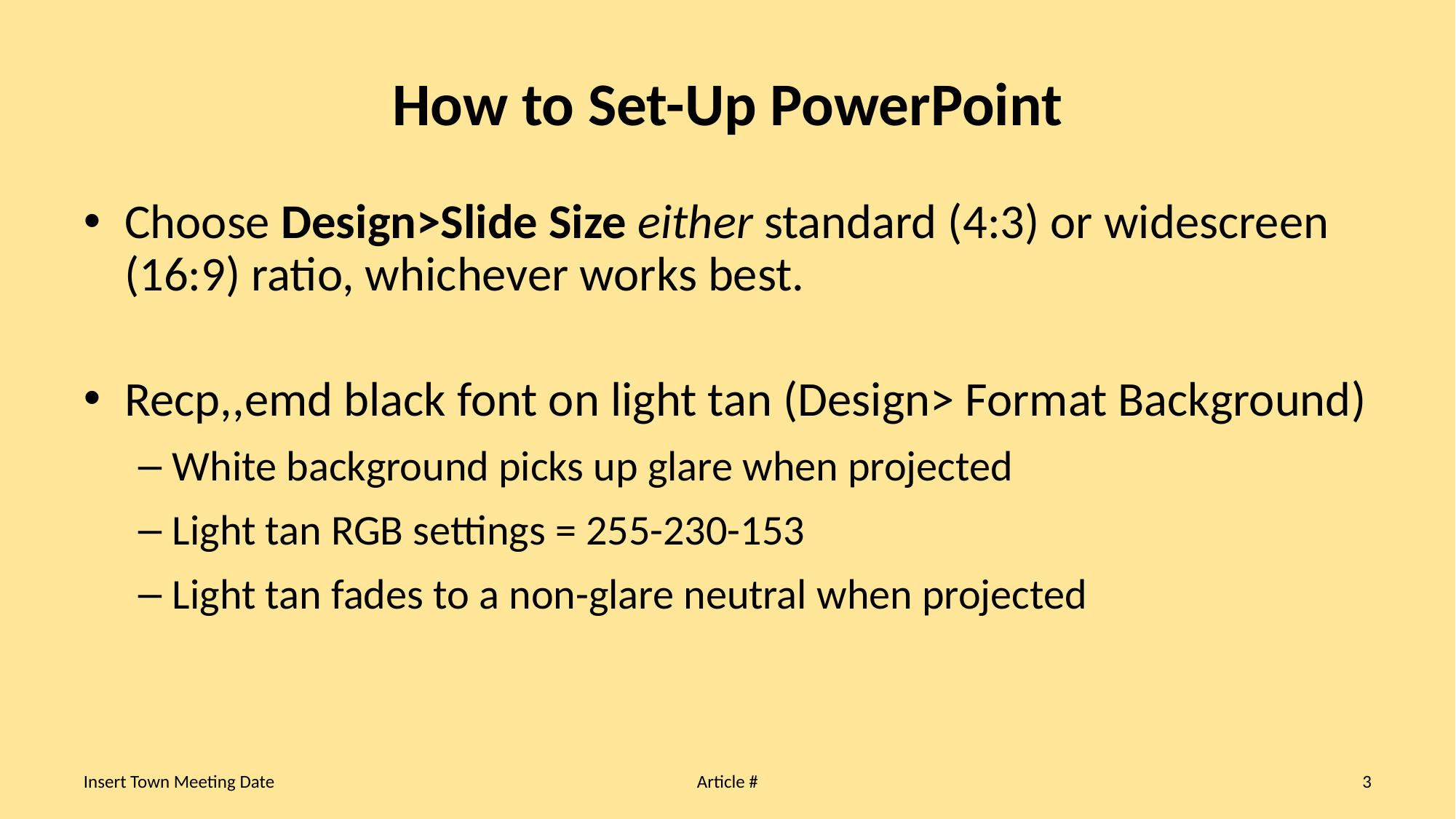

# How to Set-Up PowerPoint
Choose Design>Slide Size either standard (4:3) or widescreen (16:9) ratio, whichever works best.

Recp,,emd black font on light tan (Design> Format Background)
White background picks up glare when projected
Light tan RGB settings = 255-230-153
Light tan fades to a non-glare neutral when projected

Insert Town Meeting Date
Article #
3